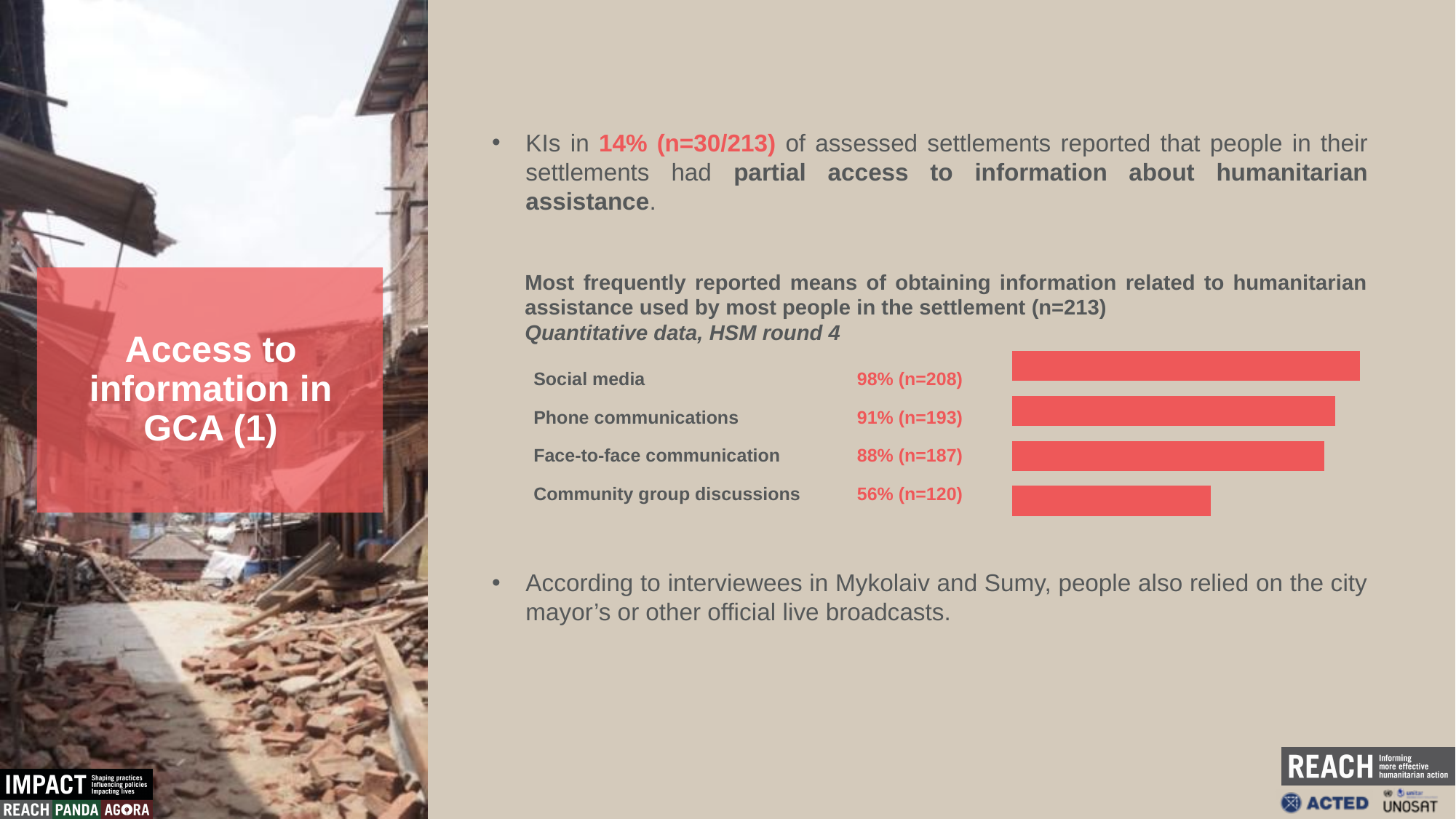

KIs in 14% (n=30/213) of assessed settlements reported that people in their settlements had partial access to information about humanitarian assistance.

According to interviewees in Mykolaiv and Sumy, people also relied on the city mayor’s or other official live broadcasts.
Most frequently reported means of obtaining information related to humanitarian assistance used by most people in the settlement (n=213)
Quantitative data, HSM round 4
Access to information in GCA (1)

### Chart

| Category | Column1 |
|---|---|
| Community group discussions | 56.0 |
| Face-to-face communication | 88.0 |
| Phone communications | 91.0 |
| Social media | 98.0 |
| Social media | 98% (n=208) |
| --- | --- |
| Phone communications | 91% (n=193) |
| Face-to-face communication | 88% (n=187) |
| Community group discussions | 56% (n=120) |